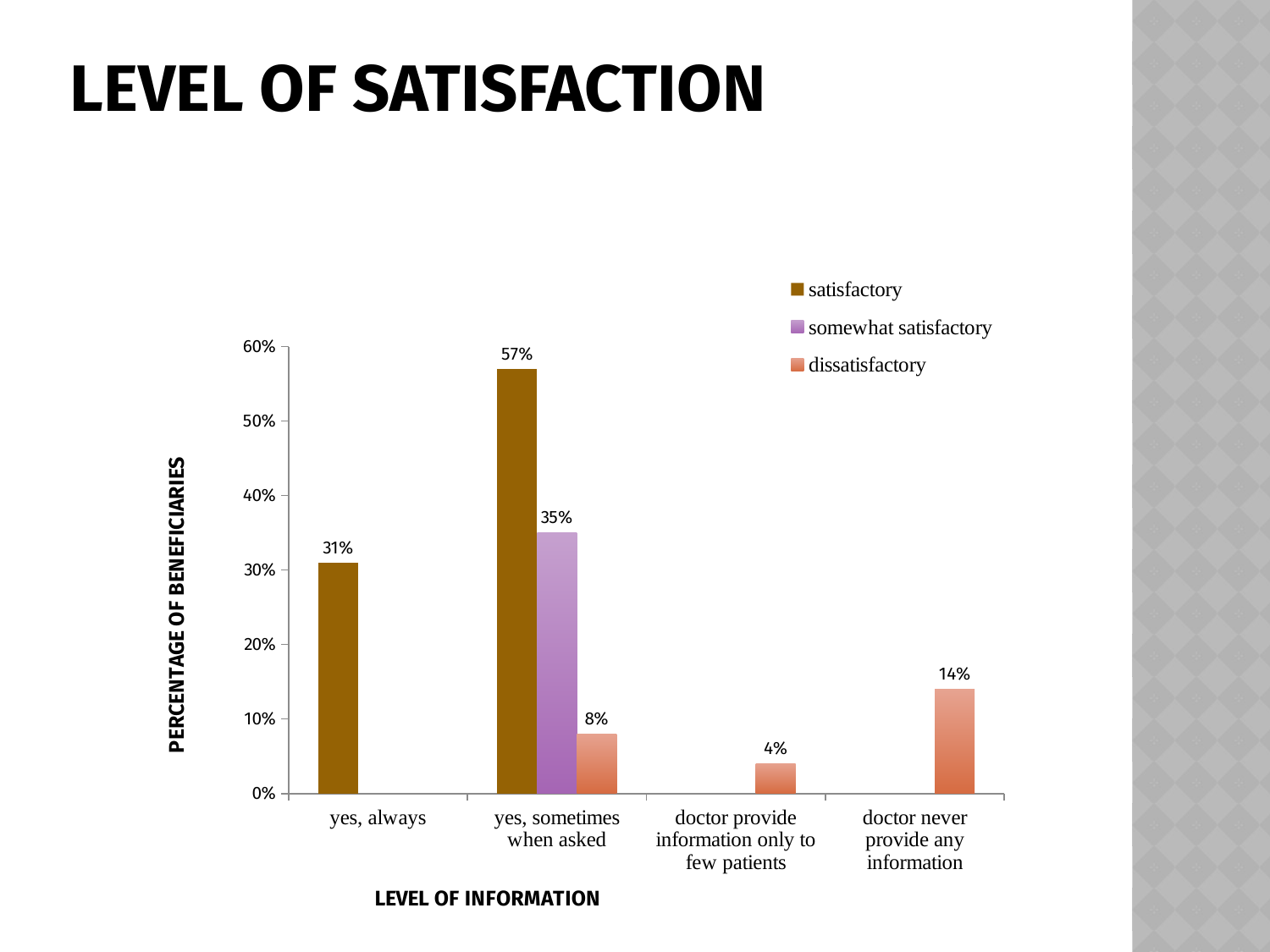

# Level of satisfaction

### Chart

| Category | satisfactory | somewhat satisfactory | dissatisfactory |
|---|---|---|---|
| yes, always | 0.3100000000000024 | None | None |
| yes, sometimes when asked | 0.57 | 0.3500000000000003 | 0.08000000000000004 |
| doctor provide information only to few patients | None | None | 0.04000000000000002 |
| doctor never provide any information | None | None | 0.14 |